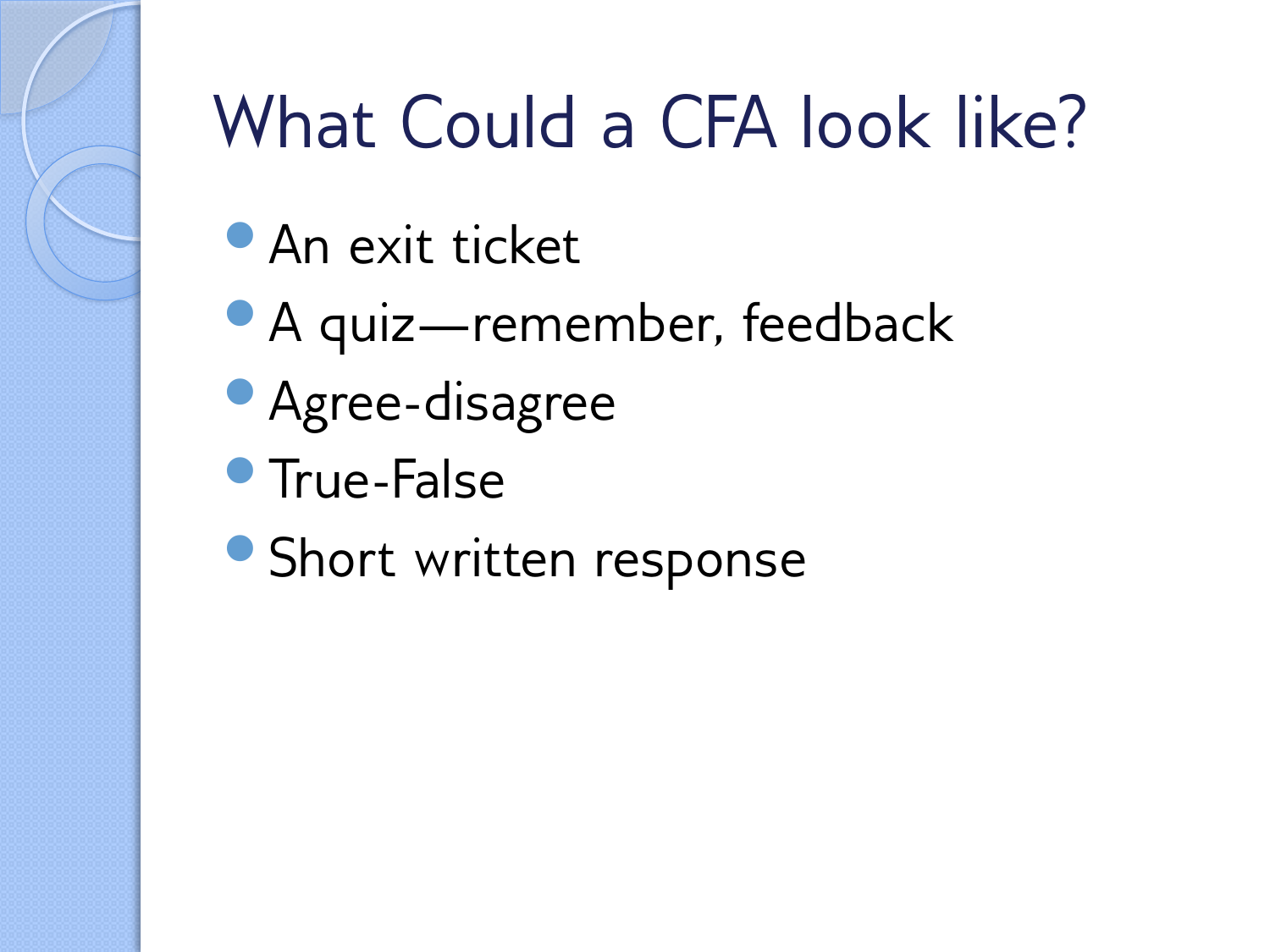

# What Could a CFA look like?
An exit ticket
A quiz—remember, feedback
Agree-disagree
True-False
Short written response